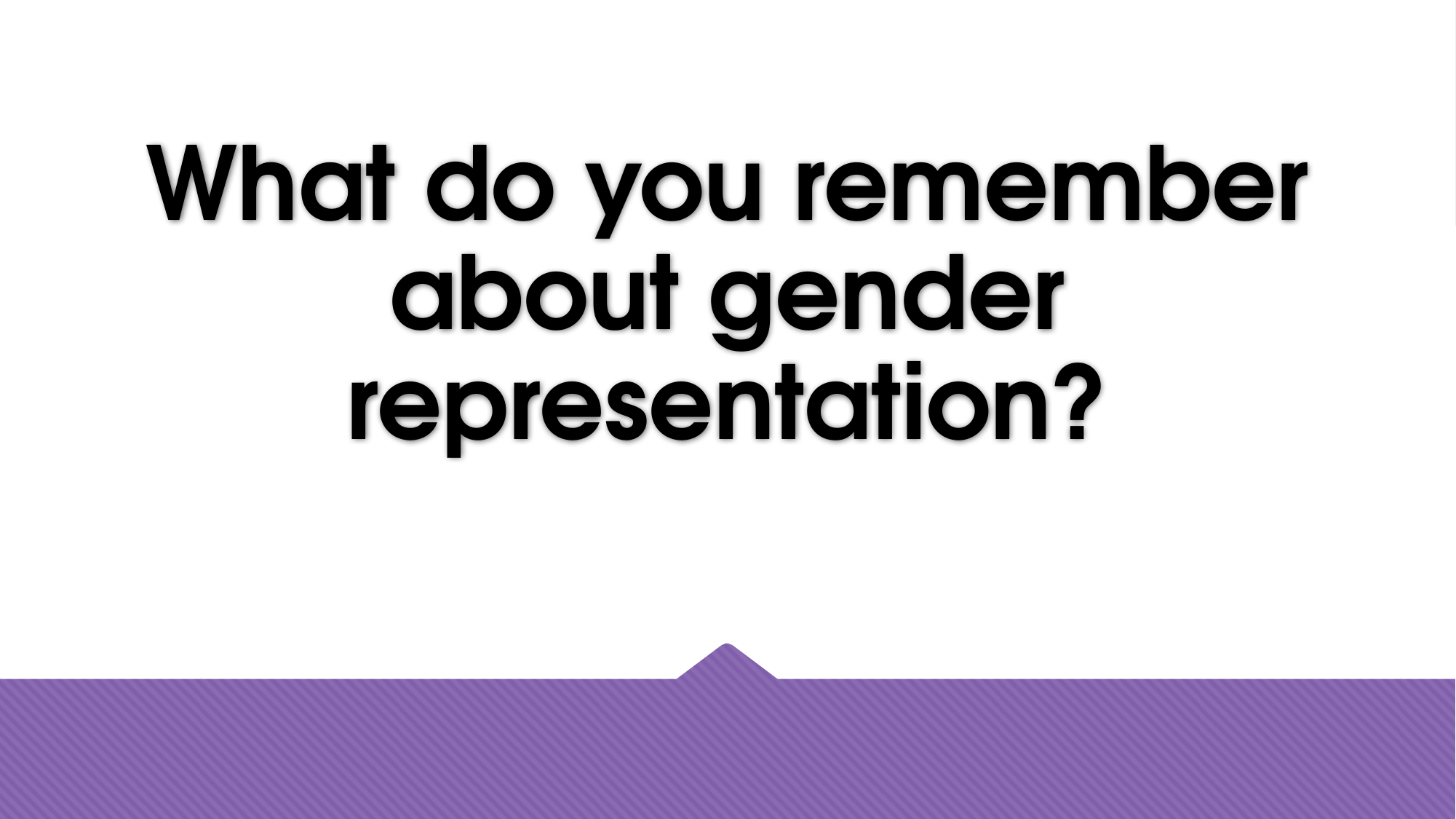

# What do you remember about gender representation?